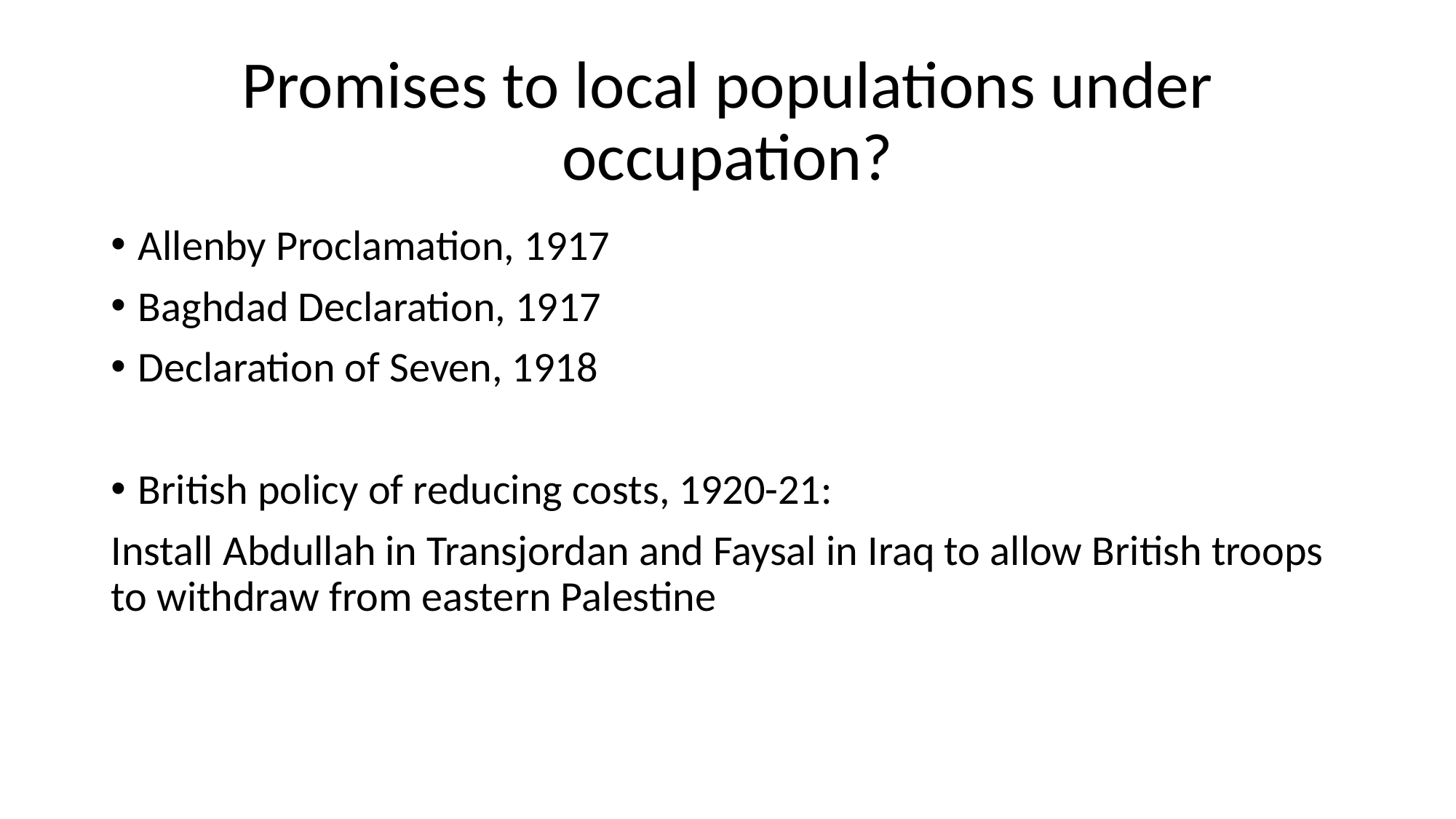

# Promises to local populations under occupation?
Allenby Proclamation, 1917
Baghdad Declaration, 1917
Declaration of Seven, 1918

British policy of reducing costs, 1920-21:
Install Abdullah in Transjordan and Faysal in Iraq to allow British troops to withdraw from eastern Palestine